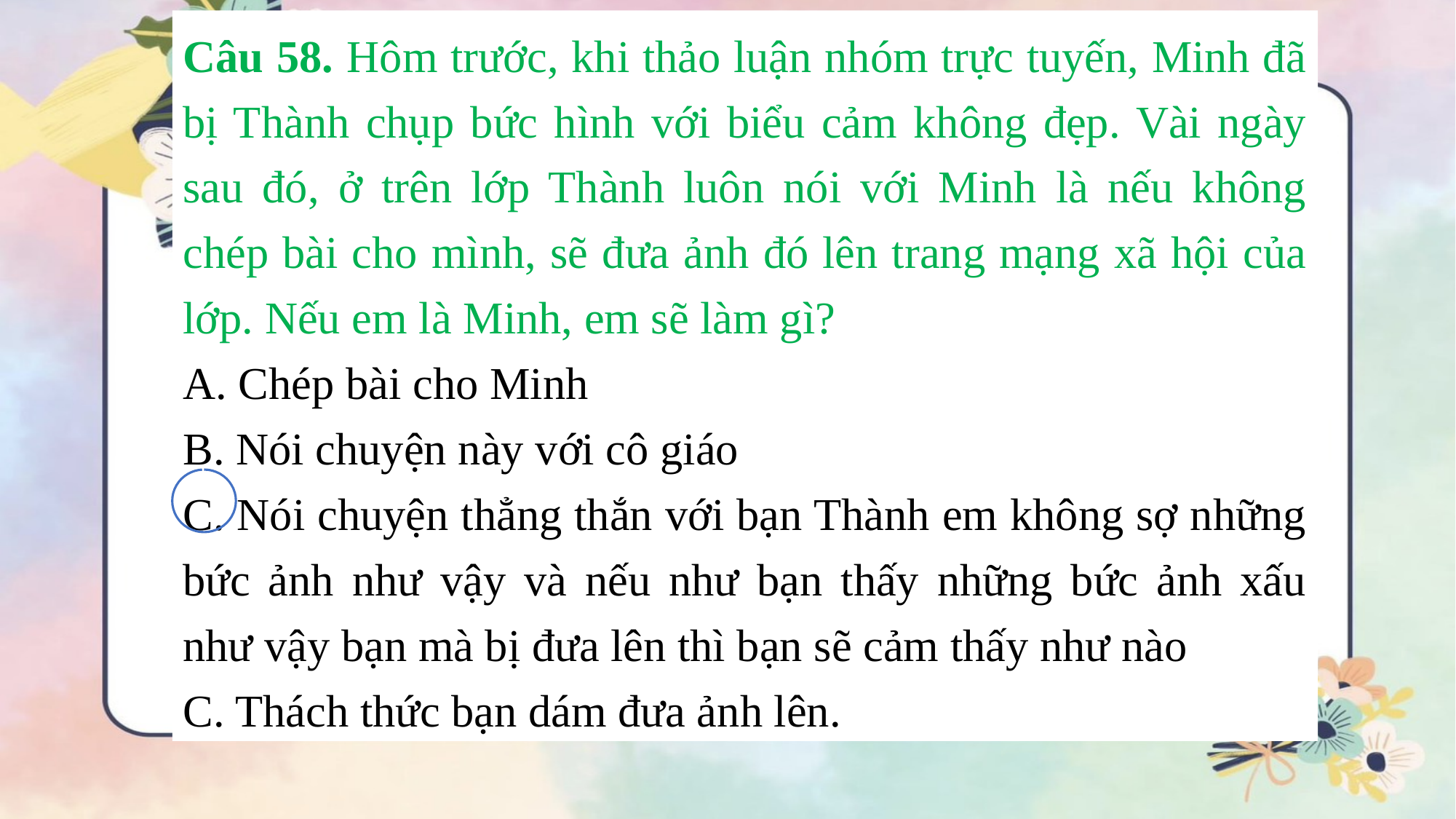

Câu 58. Hôm trước, khi thảo luận nhóm trực tuyến, Minh đã bị Thành chụp bức hình với biểu cảm không đẹp. Vài ngày sau đó, ở trên lớp Thành luôn nói với Minh là nếu không chép bài cho mình, sẽ đưa ảnh đó lên trang mạng xã hội của lớp. Nếu em là Minh, em sẽ làm gì?
A. Chép bài cho Minh
B. Nói chuyện này với cô giáo
C. Nói chuyện thẳng thắn với bạn Thành em không sợ những bức ảnh như vậy và nếu như bạn thấy những bức ảnh xấu như vậy bạn mà bị đưa lên thì bạn sẽ cảm thấy như nào
C. Thách thức bạn dám đưa ảnh lên.